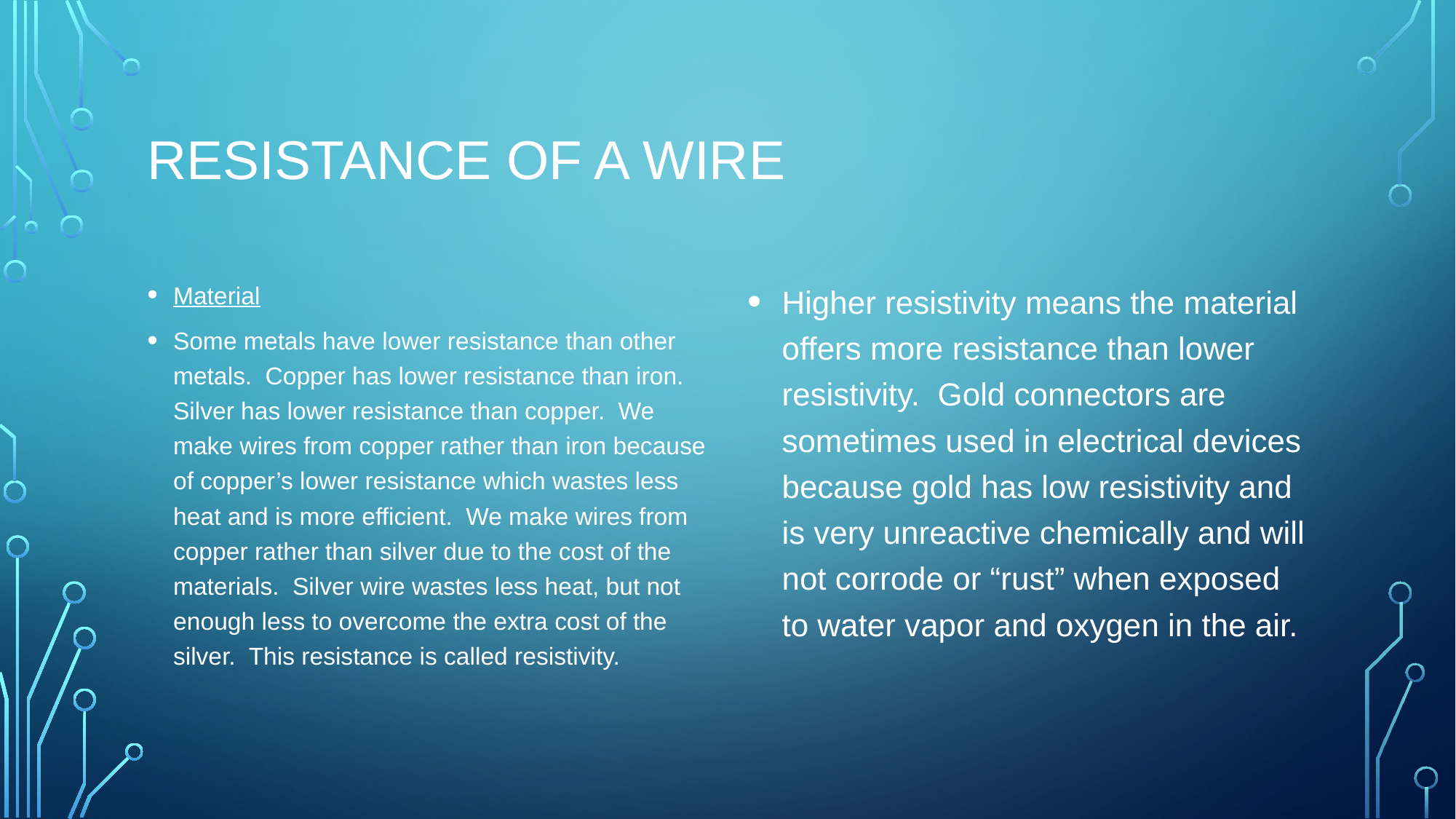

# Resistance of a wire
Material
Some metals have lower resistance than other metals.  Copper has lower resistance than iron.  Silver has lower resistance than copper.  We make wires from copper rather than iron because of copper’s lower resistance which wastes less heat and is more efficient.  We make wires from copper rather than silver due to the cost of the materials.  Silver wire wastes less heat, but not enough less to overcome the extra cost of the silver.  This resistance is called resistivity.
Higher resistivity means the material offers more resistance than lower resistivity.  Gold connectors are sometimes used in electrical devices because gold has low resistivity and is very unreactive chemically and will not corrode or “rust” when exposed to water vapor and oxygen in the air.